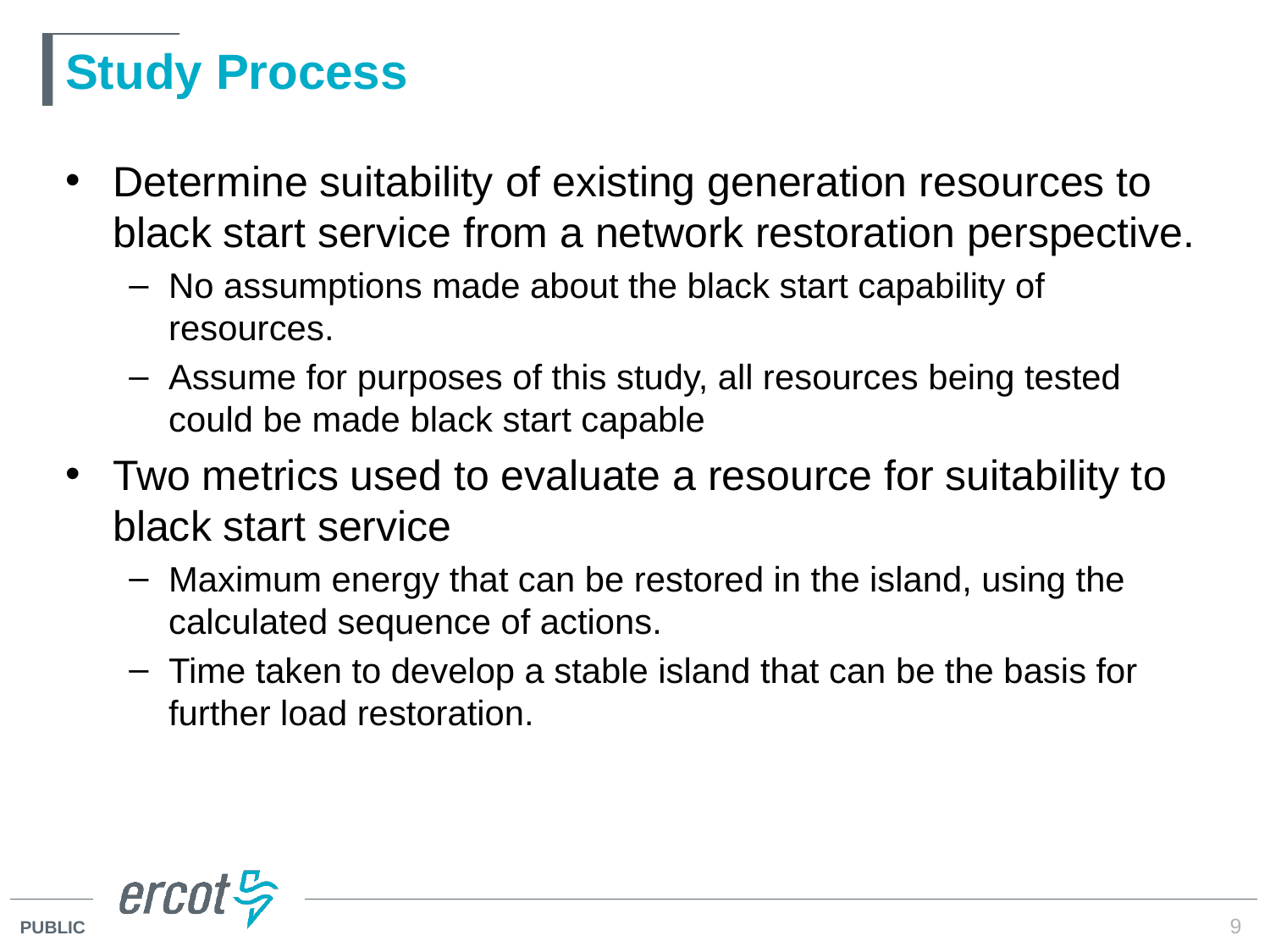

# Study Process
Determine suitability of existing generation resources to black start service from a network restoration perspective.
No assumptions made about the black start capability of resources.
Assume for purposes of this study, all resources being tested could be made black start capable
Two metrics used to evaluate a resource for suitability to black start service
Maximum energy that can be restored in the island, using the calculated sequence of actions.
Time taken to develop a stable island that can be the basis for further load restoration.
9